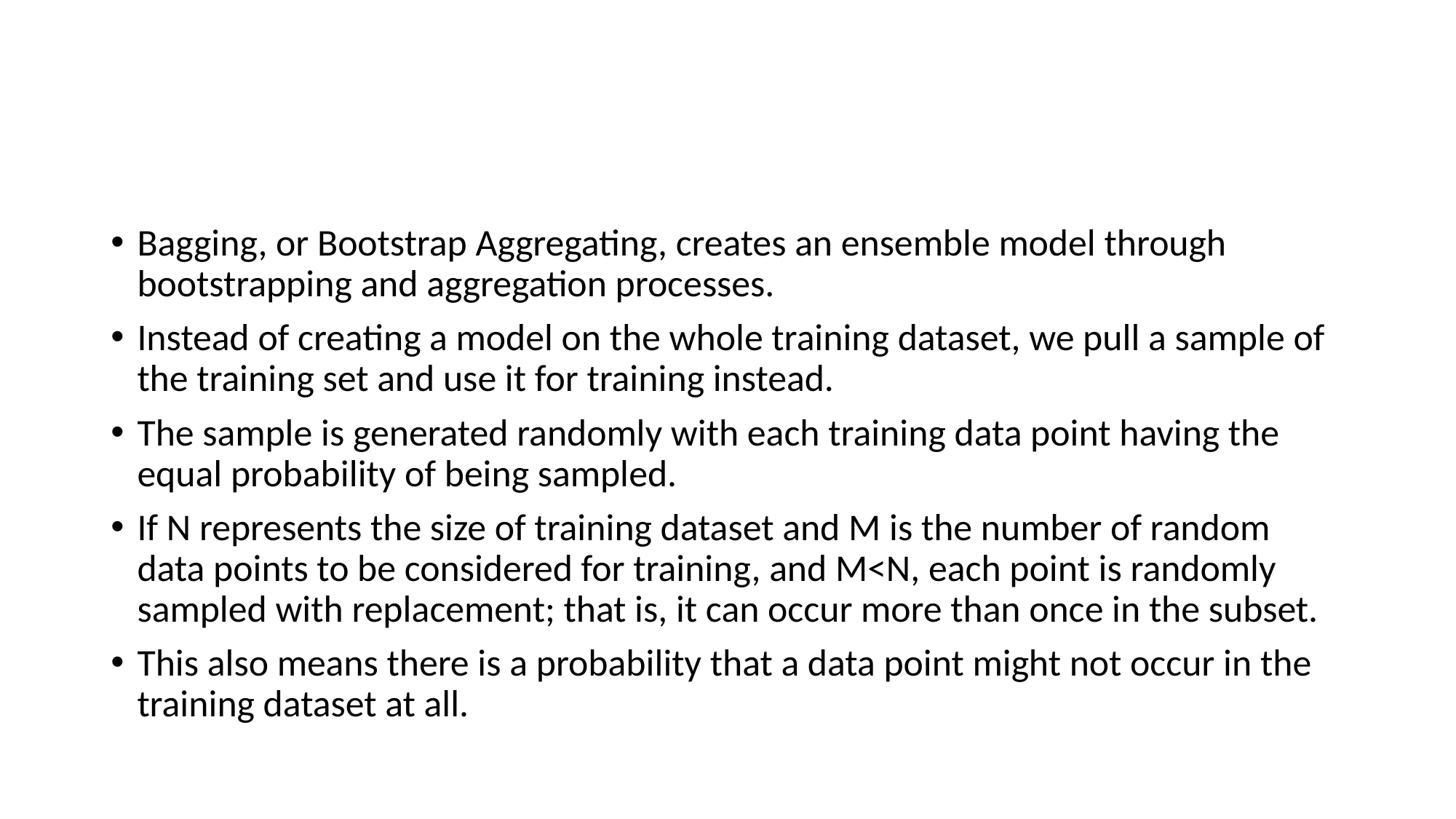

#
Bagging, or Bootstrap Aggregating, creates an ensemble model through bootstrapping and aggregation processes.
Instead of creating a model on the whole training dataset, we pull a sample of the training set and use it for training instead.
The sample is generated randomly with each training data point having the equal probability of being sampled.
If N represents the size of training dataset and M is the number of random data points to be considered for training, and M<N, each point is randomly sampled with replacement; that is, it can occur more than once in the subset.
This also means there is a probability that a data point might not occur in the training dataset at all.